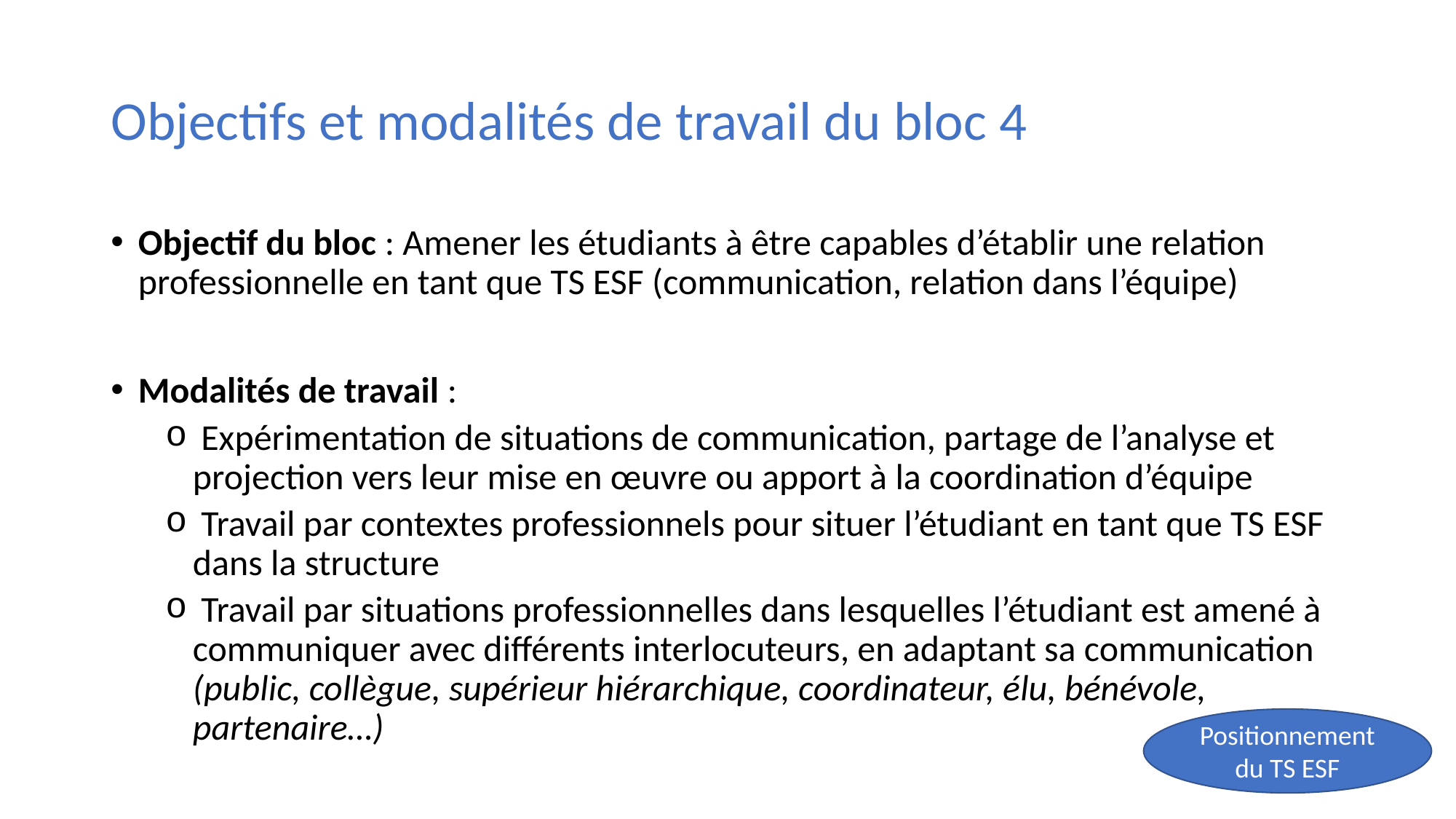

# Objectifs et modalités de travail du bloc 4
Objectif du bloc : Amener les étudiants à être capables d’établir une relation professionnelle en tant que TS ESF (communication, relation dans l’équipe)

Modalités de travail :
 Expérimentation de situations de communication, partage de l’analyse et projection vers leur mise en œuvre ou apport à la coordination d’équipe
 Travail par contextes professionnels pour situer l’étudiant en tant que TS ESF dans la structure
 Travail par situations professionnelles dans lesquelles l’étudiant est amené à communiquer avec différents interlocuteurs, en adaptant sa communication (public, collègue, supérieur hiérarchique, coordinateur, élu, bénévole, partenaire…)

Positionnement du TS ESF